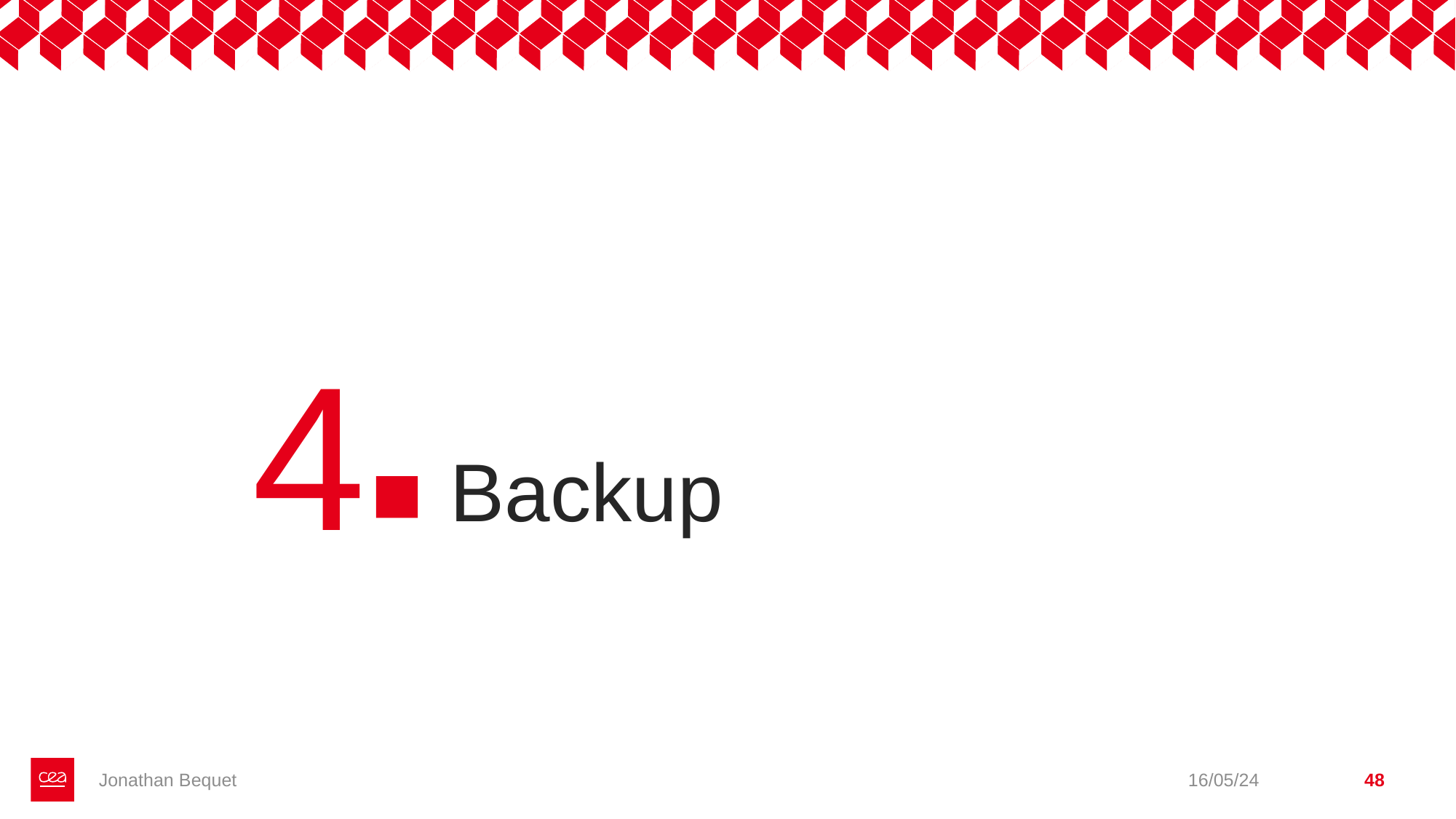

4
# Backup

Jonathan Bequet
16/05/24
48